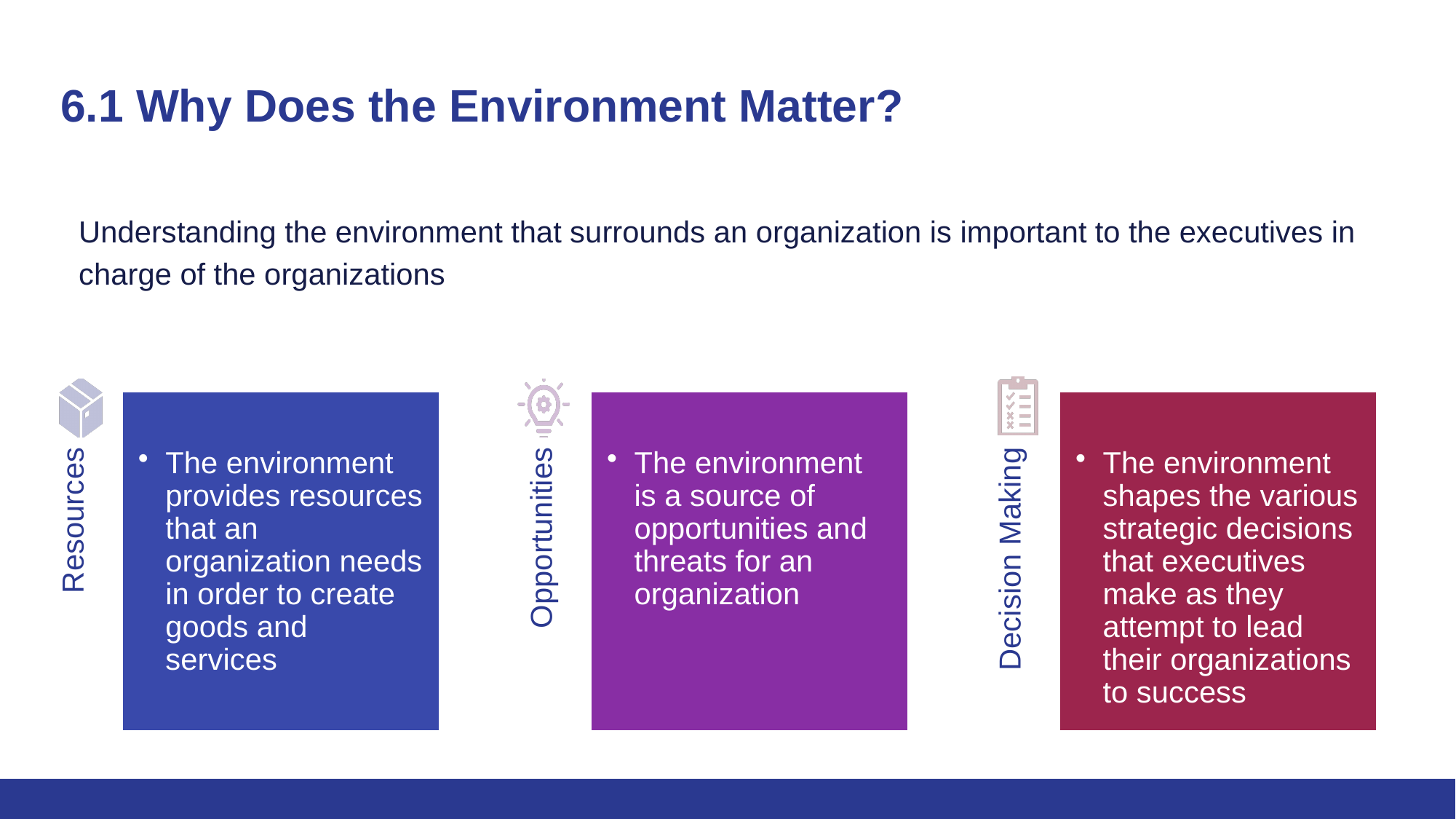

# 6.1 Why Does the Environment Matter?
Understanding the environment that surrounds an organization is important to the executives in charge of the organizations
Resources
The environment provides resources that an organization needs in order to create goods and services
Opportunities
The environment is a source of opportunities and threats for an organization
Decision Making
The environment shapes the various strategic decisions that executives make as they attempt to lead their organizations to success